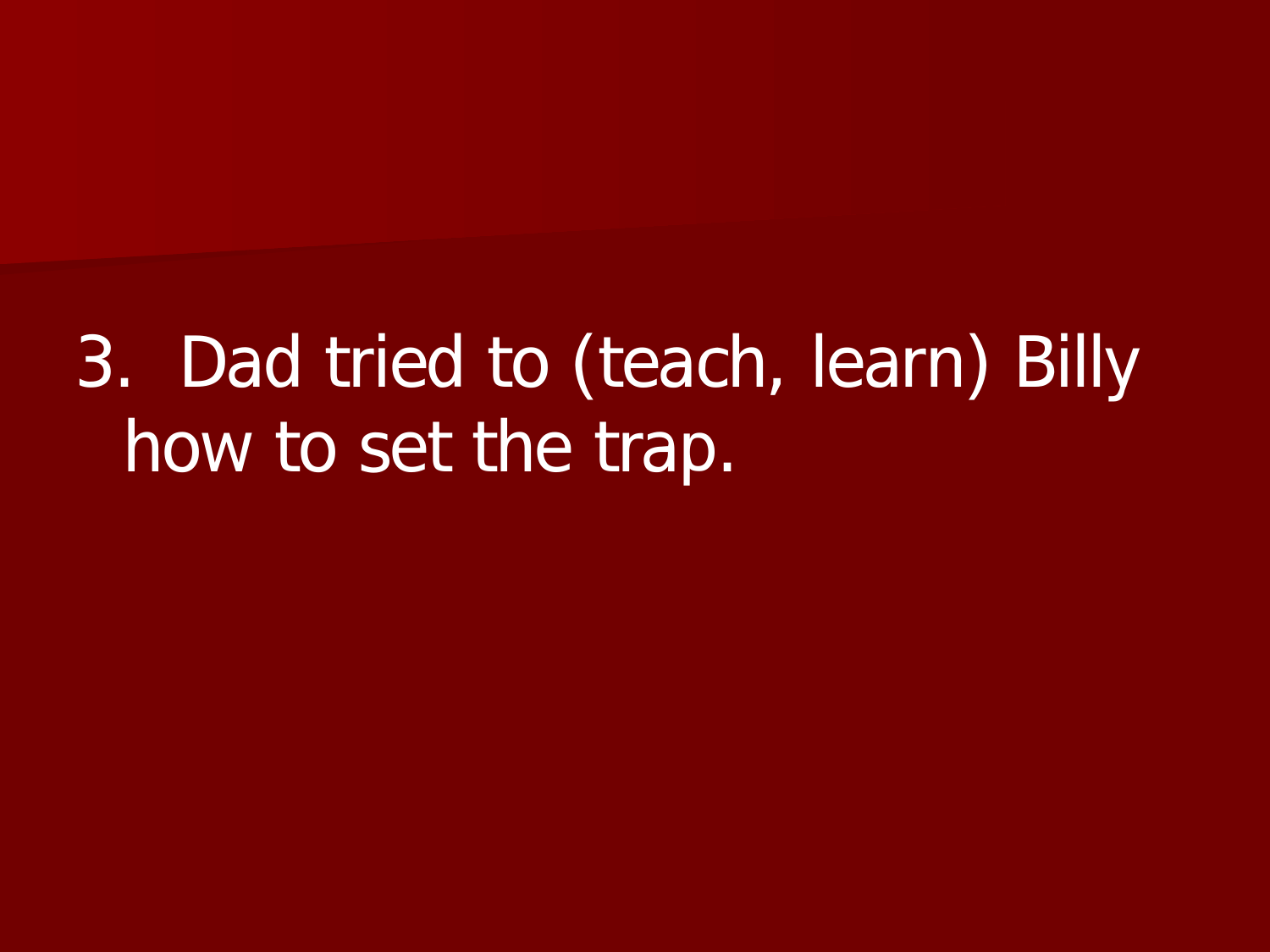

3.  Dad tried to (teach, learn) Billy how to set the trap.